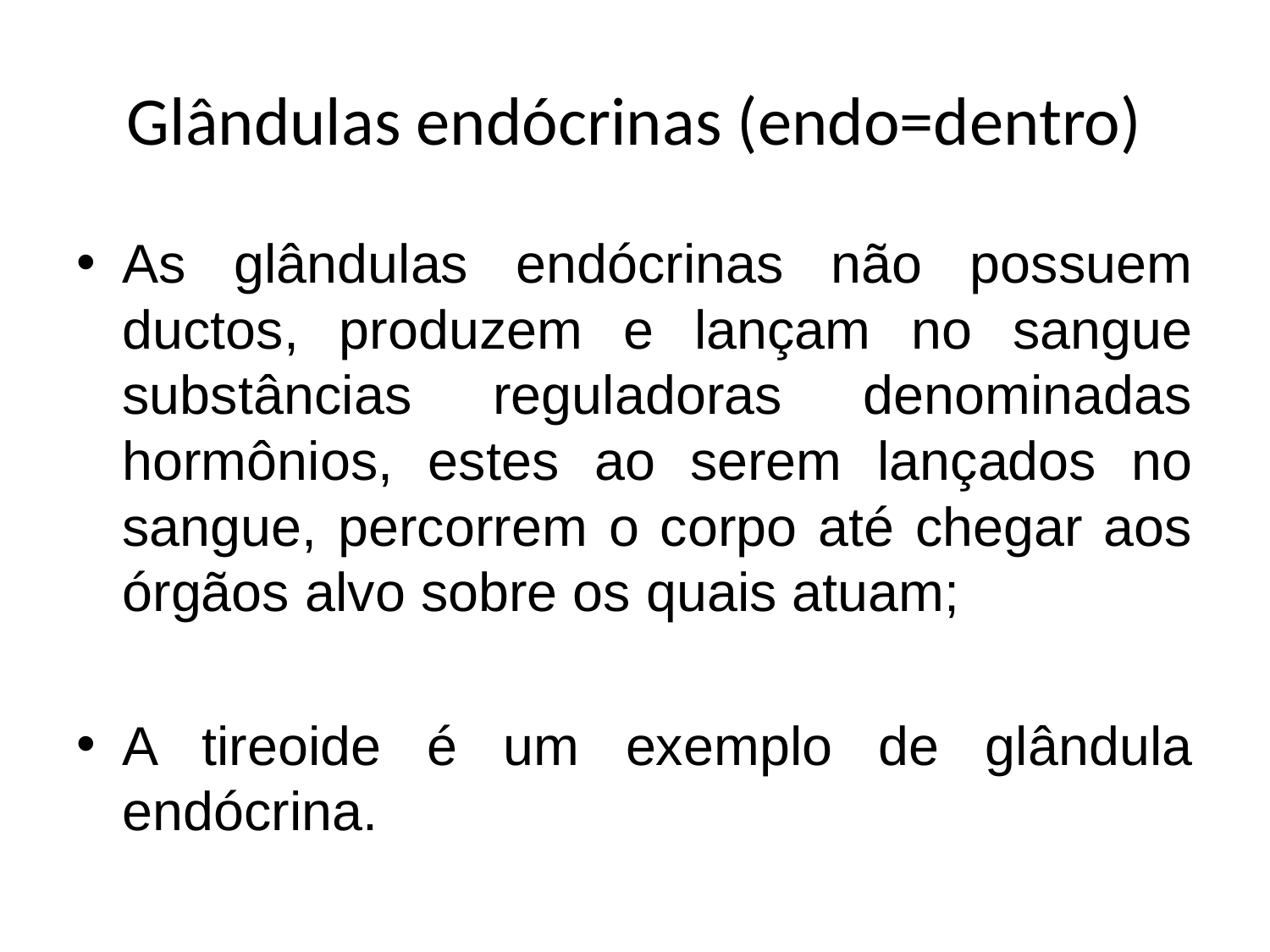

# Glândulas endócrinas (endo=dentro)
As glândulas endócrinas não possuem ductos, produzem e lançam no sangue substâncias reguladoras denominadas hormônios, estes ao serem lançados no sangue, percorrem o corpo até chegar aos órgãos alvo sobre os quais atuam;

A tireoide é um exemplo de glândula endócrina.